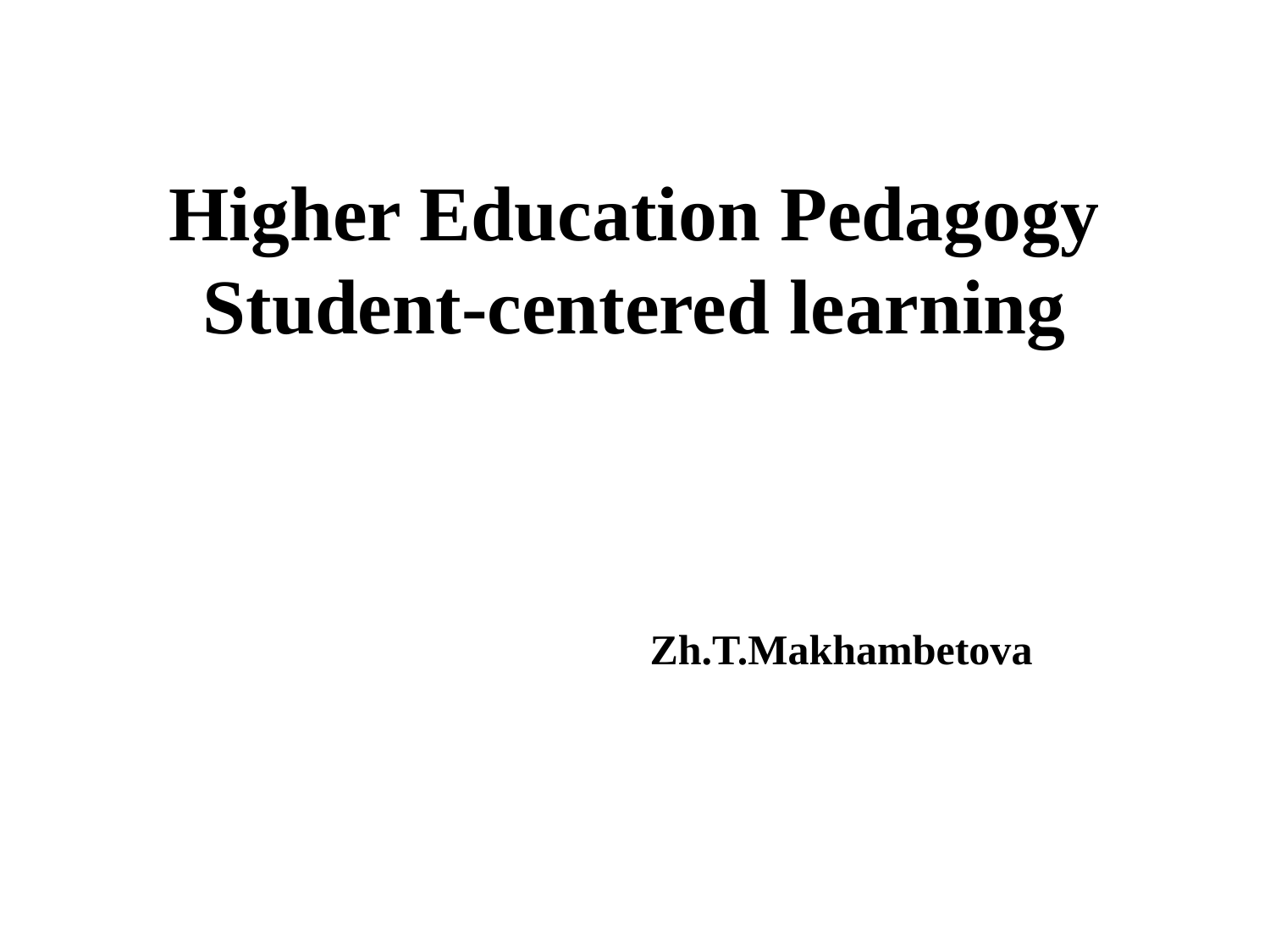

# Higher Education Pedagogy Student-centered learning
                                       Zh.T.Makhambetova